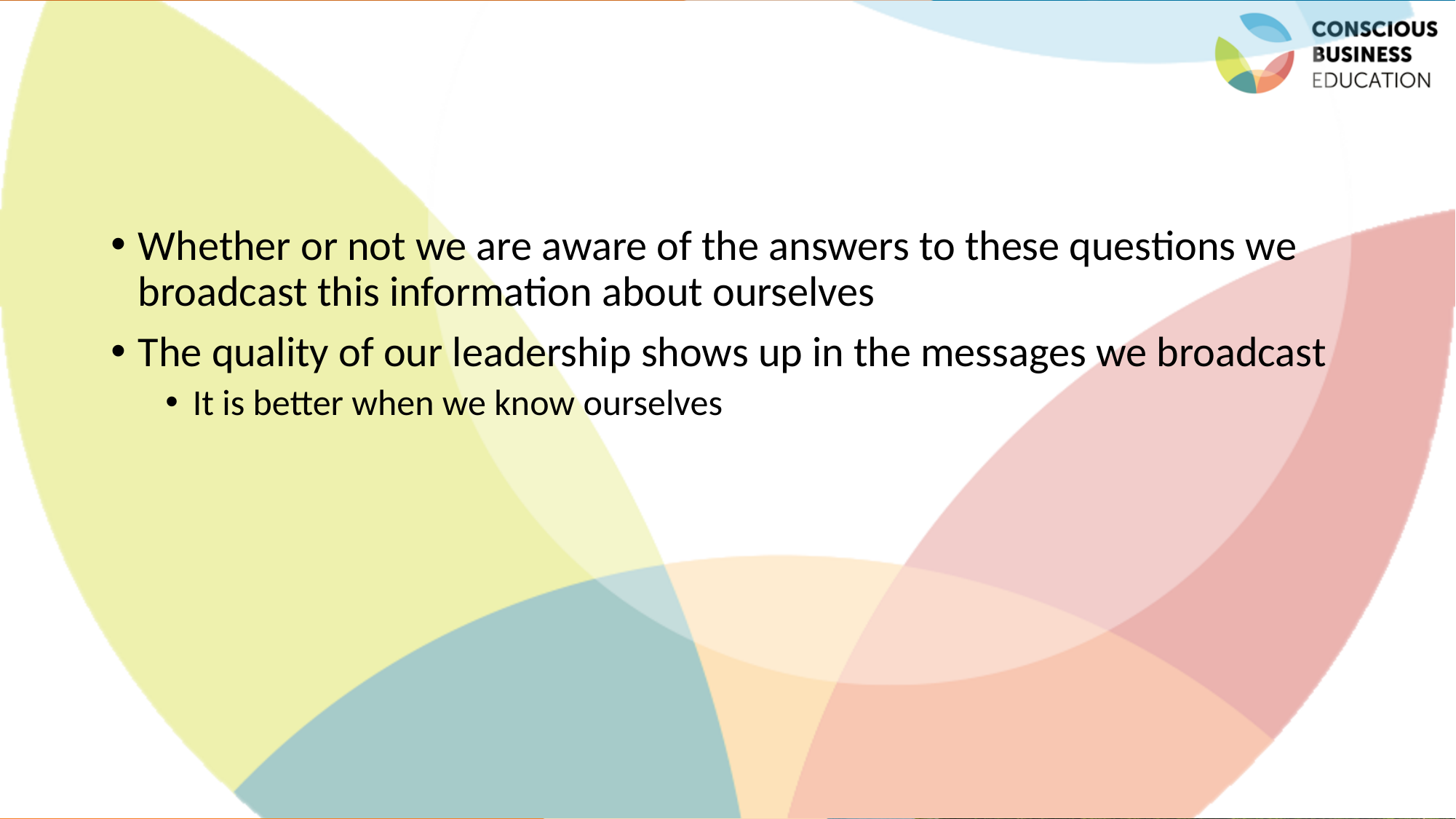

#
Whether or not we are aware of the answers to these questions we broadcast this information about ourselves
The quality of our leadership shows up in the messages we broadcast
It is better when we know ourselves
Jaroslava Kubatova, Palacky University